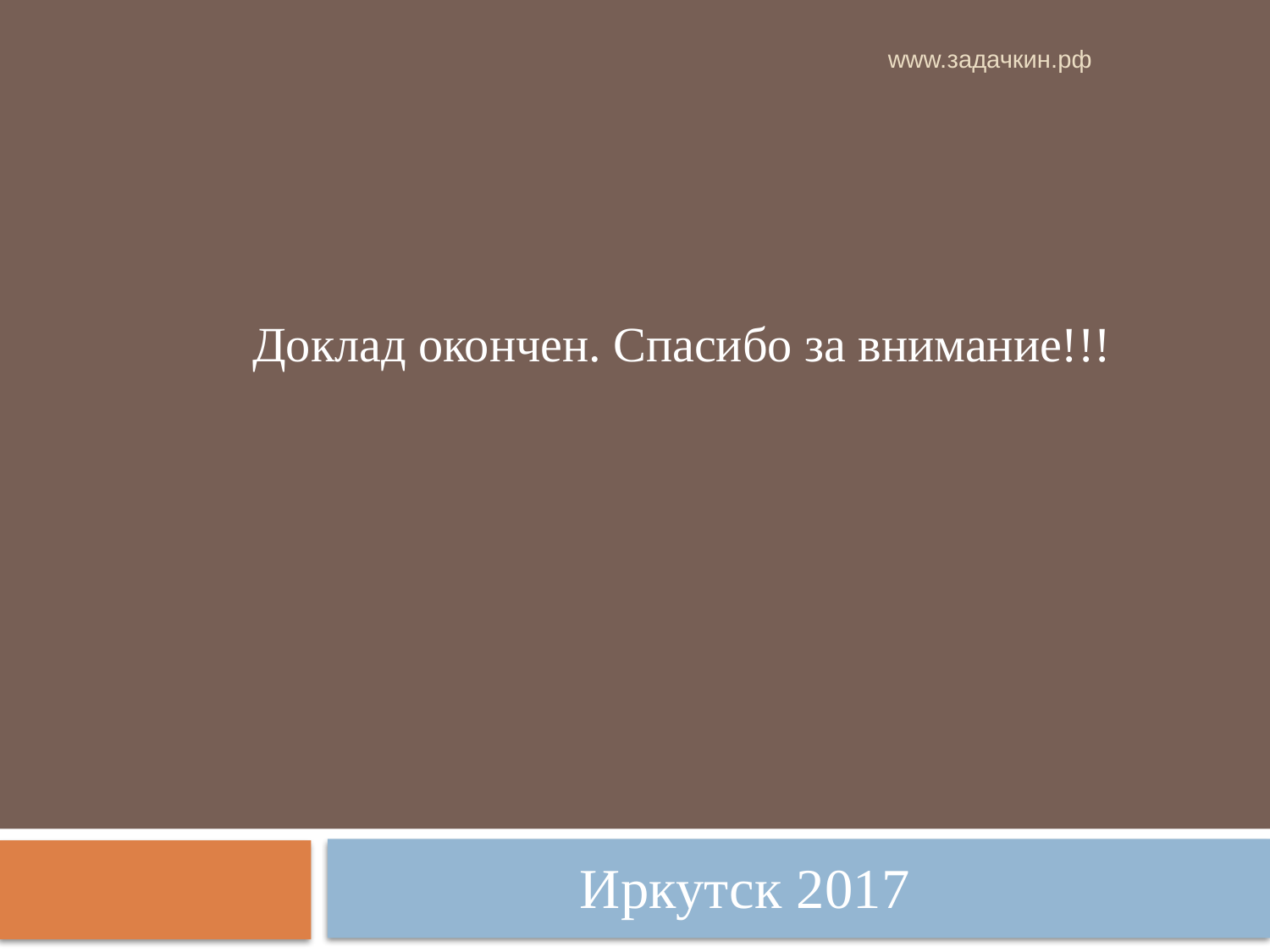

www.задачкин.рф
Доклад окончен. Спасибо за внимание!!!
Иркутск 2017